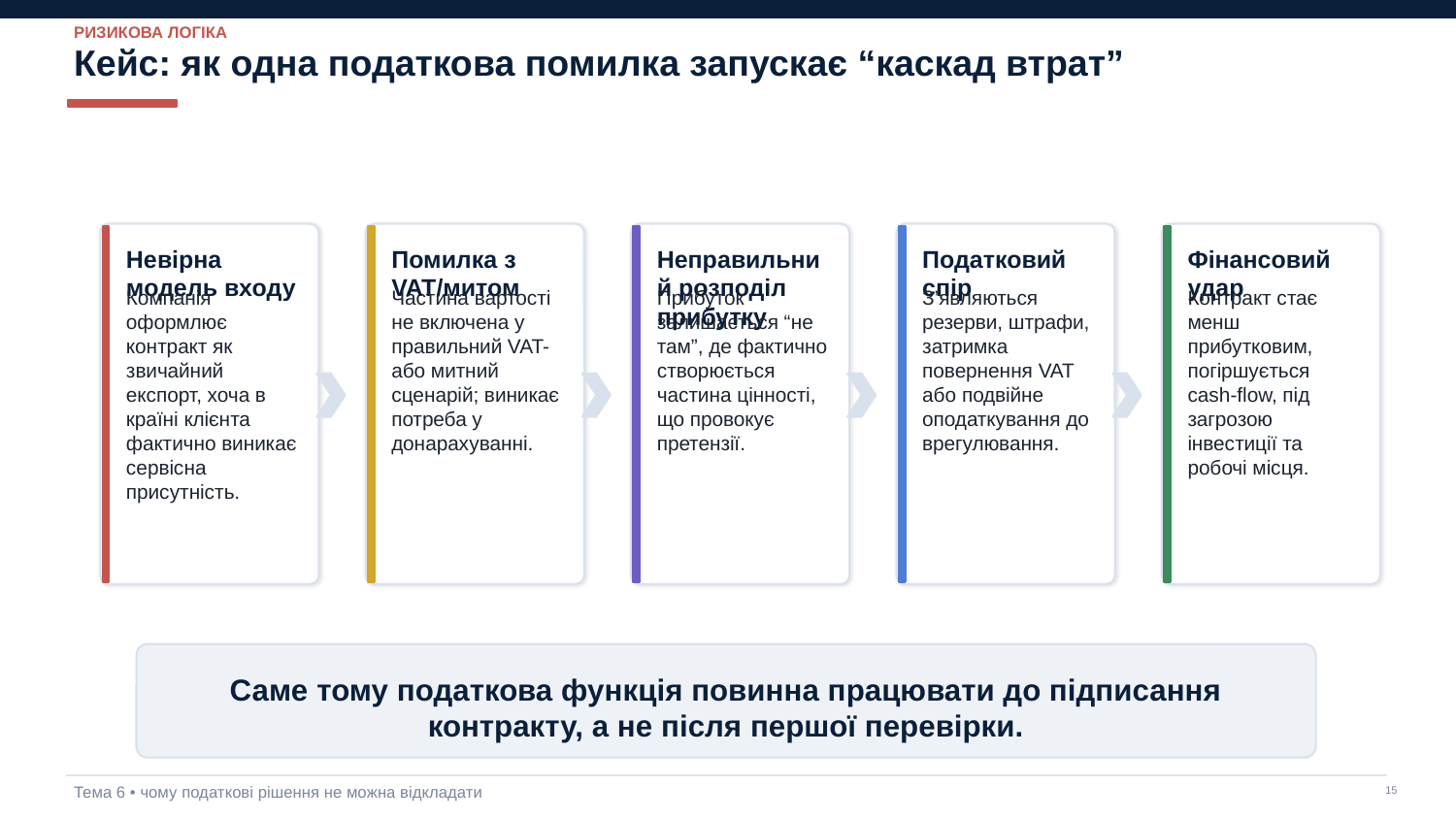

РИЗИКОВА ЛОГІКА
Кейс: як одна податкова помилка запускає “каскад втрат”

Невірна модель входу
Помилка з VAT/митом
Неправильний розподіл прибутку
Податковий спір
Фінансовий удар
Компанія оформлює контракт як звичайний експорт, хоча в країні клієнта фактично виникає сервісна присутність.
Частина вартості не включена у правильний VAT- або митний сценарій; виникає потреба у донарахуванні.
Прибуток залишається “не там”, де фактично створюється частина цінності, що провокує претензії.
З’являються резерви, штрафи, затримка повернення VAT або подвійне оподаткування до врегулювання.
Контракт стає менш прибутковим, погіршується cash-flow, під загрозою інвестиції та робочі місця.

Саме тому податкова функція повинна працювати до підписання контракту, а не після першої перевірки.
Тема 6 • чому податкові рішення не можна відкладати
15